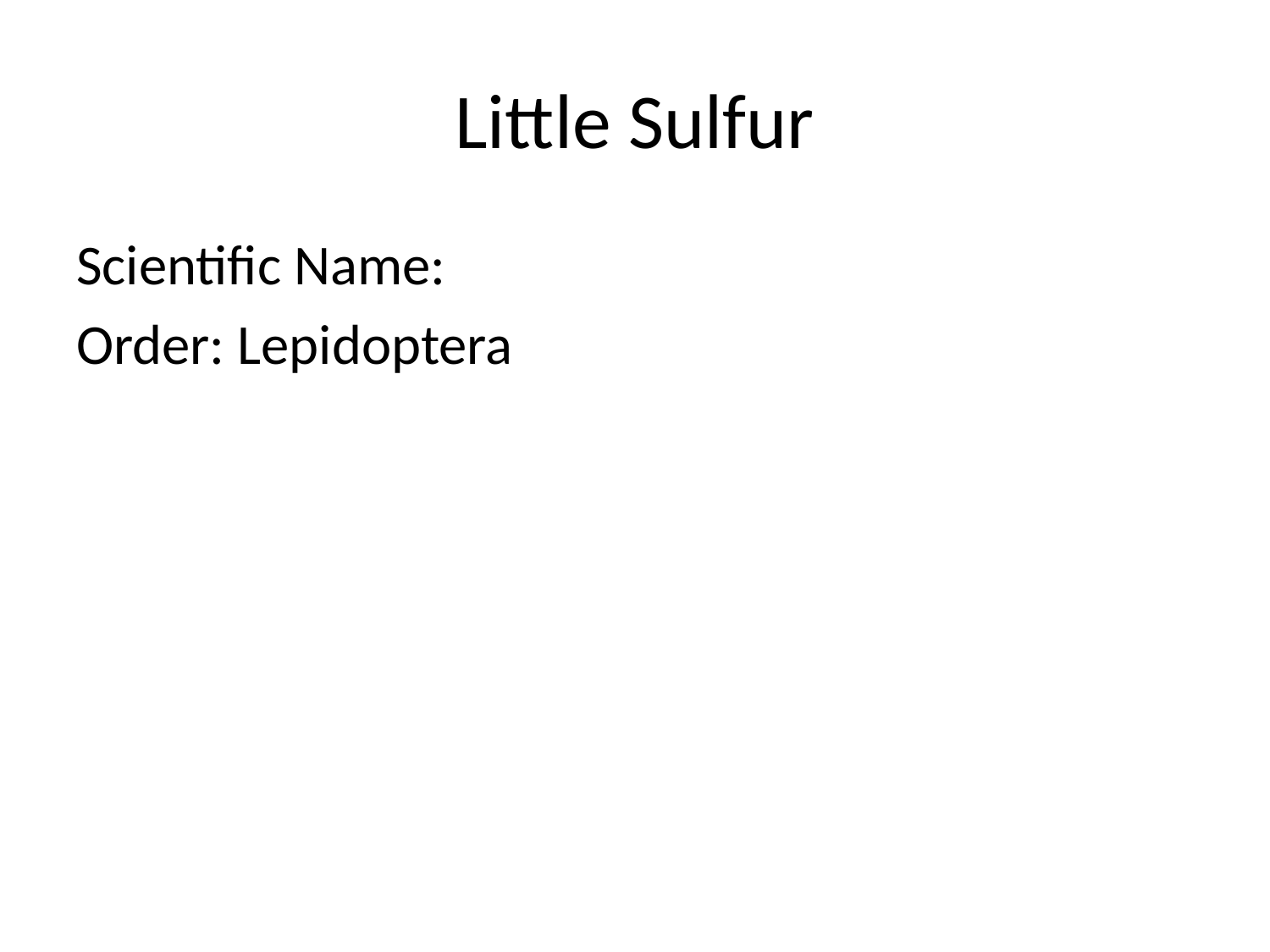

# Little Sulfur
Scientific Name:
Order: Lepidoptera